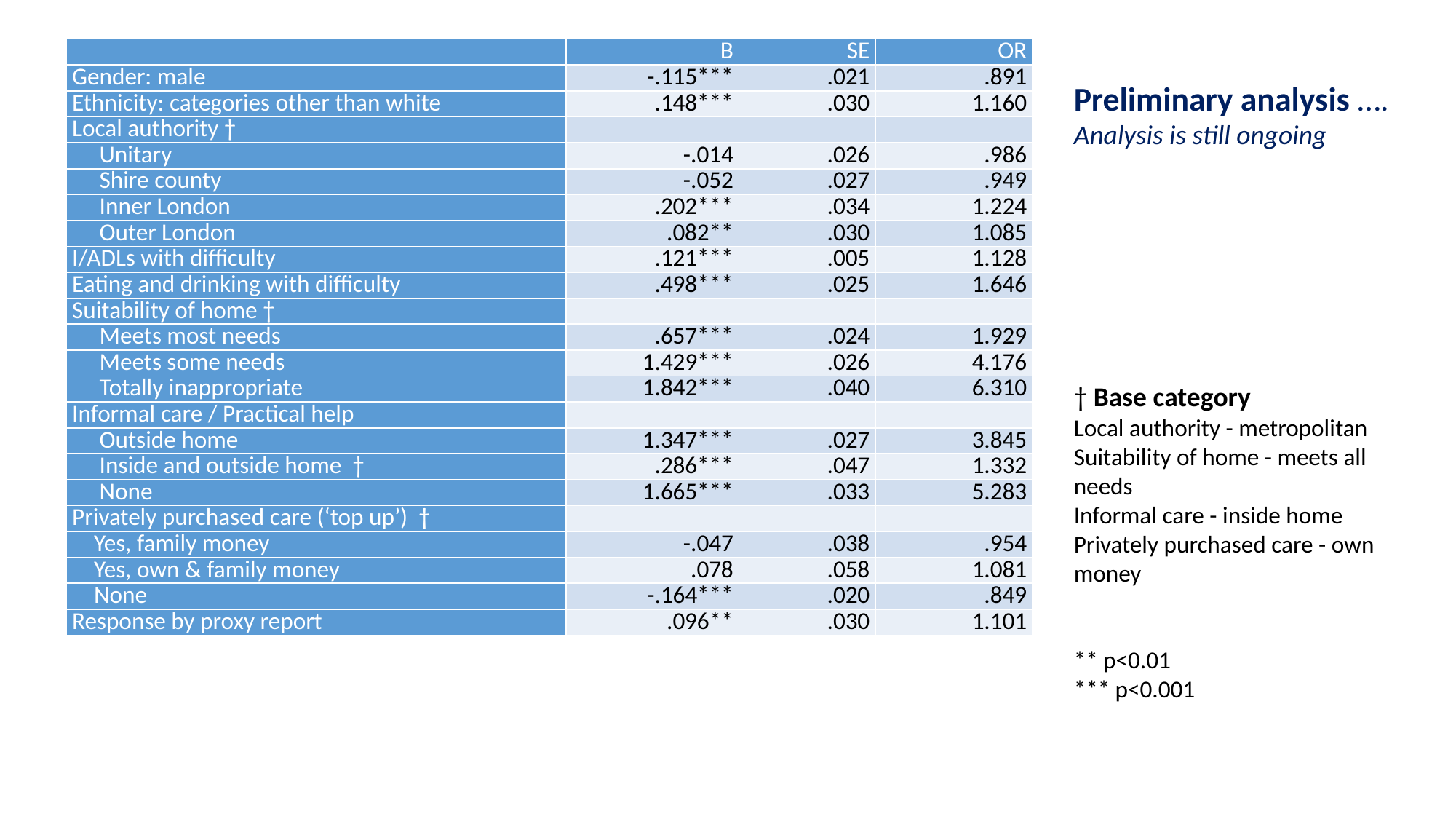

|  | B | SE | OR |
| --- | --- | --- | --- |
| Gender: male | -.115\*\*\* | .021 | .891 |
| Ethnicity: categories other than white | .148\*\*\* | .030 | 1.160 |
| Local authority † |  |  |  |
| Unitary | -.014 | .026 | .986 |
| Shire county | -.052 | .027 | .949 |
| Inner London | .202\*\*\* | .034 | 1.224 |
| Outer London | .082\*\* | .030 | 1.085 |
| I/ADLs with difficulty | .121\*\*\* | .005 | 1.128 |
| Eating and drinking with difficulty | .498\*\*\* | .025 | 1.646 |
| Suitability of home † |  |  |  |
| Meets most needs | .657\*\*\* | .024 | 1.929 |
| Meets some needs | 1.429\*\*\* | .026 | 4.176 |
| Totally inappropriate | 1.842\*\*\* | .040 | 6.310 |
| Informal care / Practical help |  |  |  |
| Outside home | 1.347\*\*\* | .027 | 3.845 |
| Inside and outside home † | .286\*\*\* | .047 | 1.332 |
| None | 1.665\*\*\* | .033 | 5.283 |
| Privately purchased care (‘top up’) † |  |  |  |
| Yes, family money | -.047 | .038 | .954 |
| Yes, own & family money | .078 | .058 | 1.081 |
| None | -.164\*\*\* | .020 | .849 |
| Response by proxy report | .096\*\* | .030 | 1.101 |
Preliminary analysis ….
Analysis is still ongoing

† Base category
Local authority - metropolitan Suitability of home - meets all needs
Informal care - inside home
Privately purchased care - own money

** p<0.01
*** p<0.001